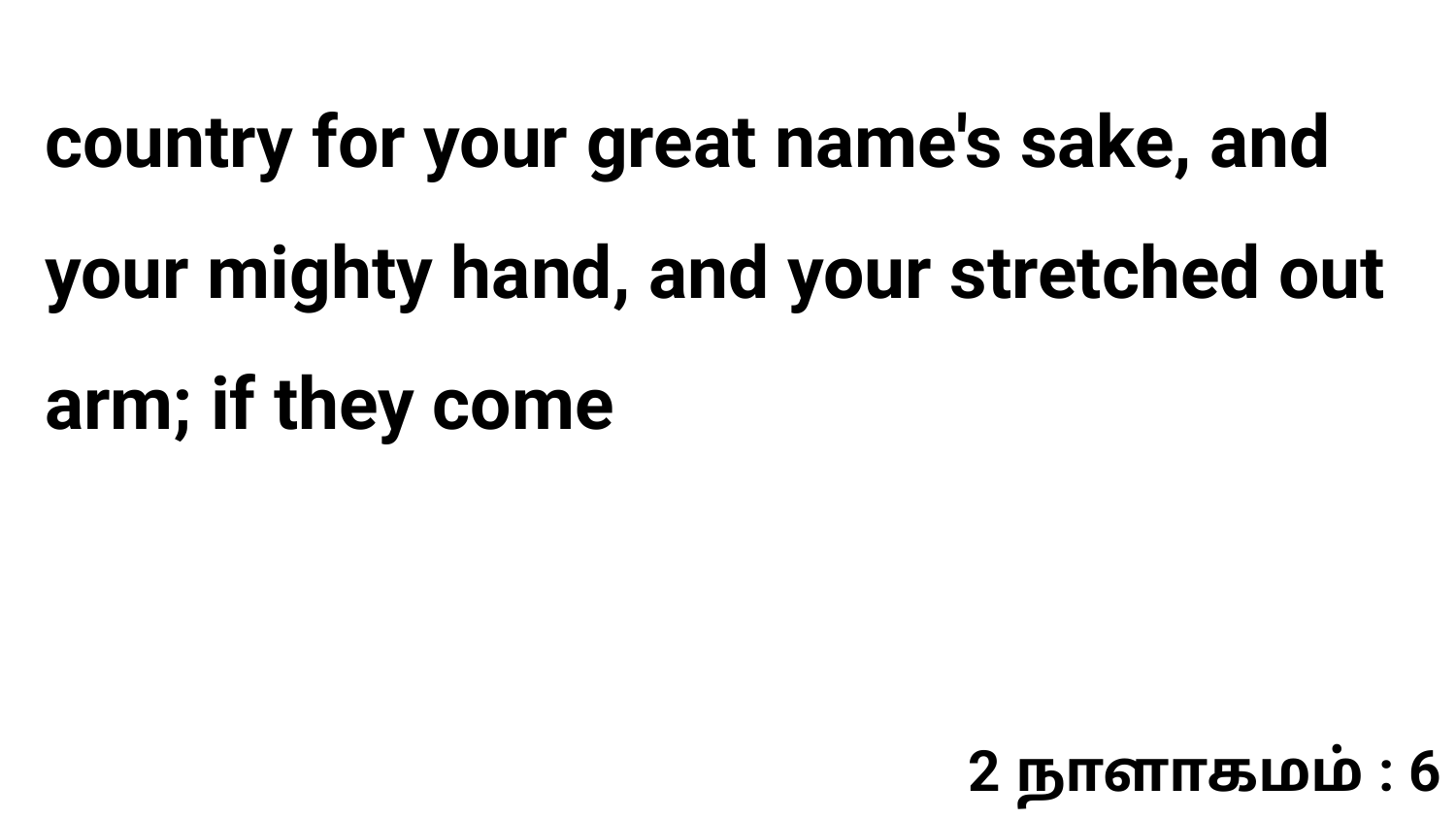

country for your great name's sake, and your mighty hand, and your stretched out arm; if they come
2 நாளாகமம் : 6